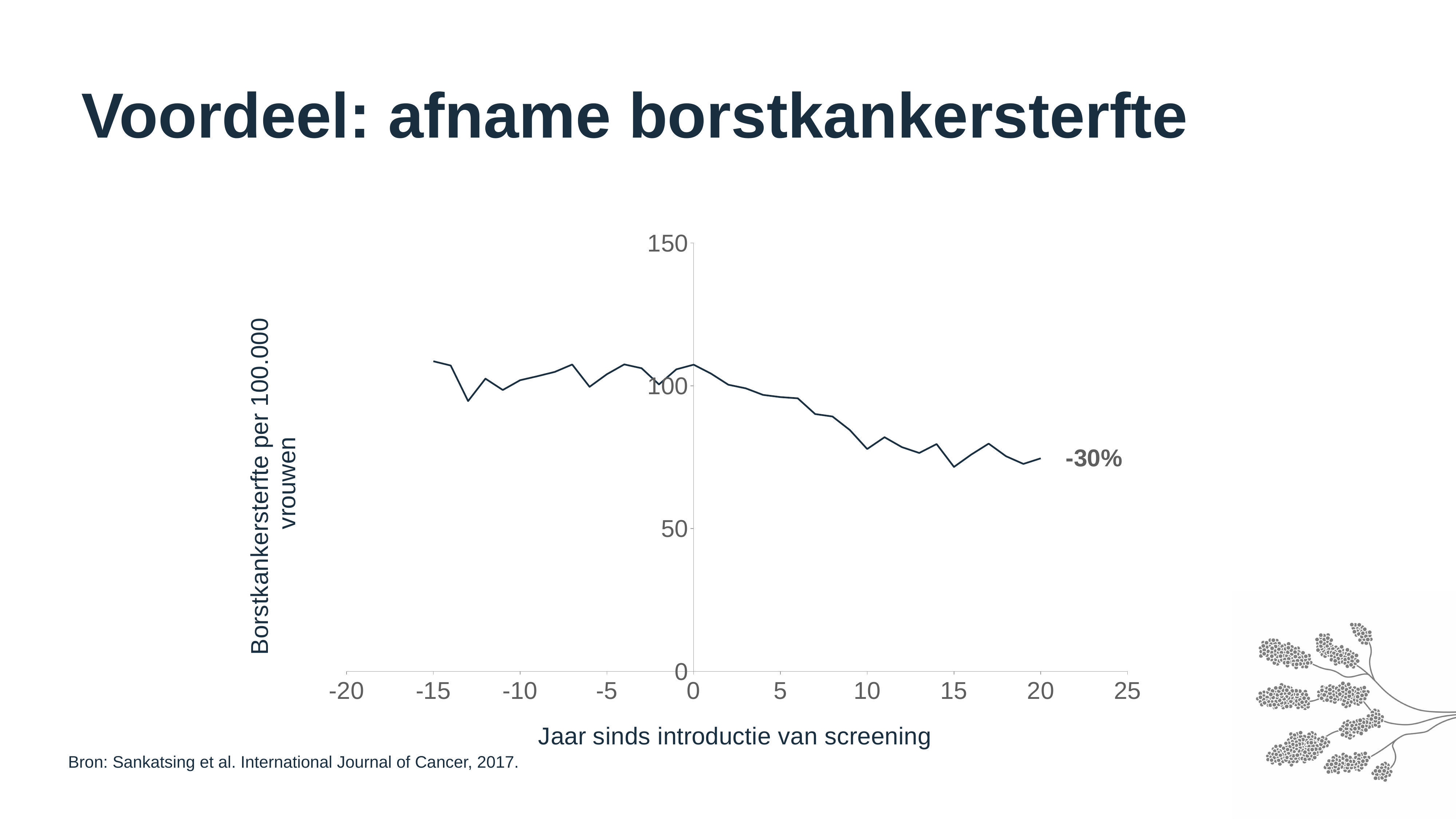

Voordeel: afname borstkankersterfte

### Chart

| Category | 55-74 |
|---|---|
-30%
Bron: Sankatsing et al. International Journal of Cancer, 2017.